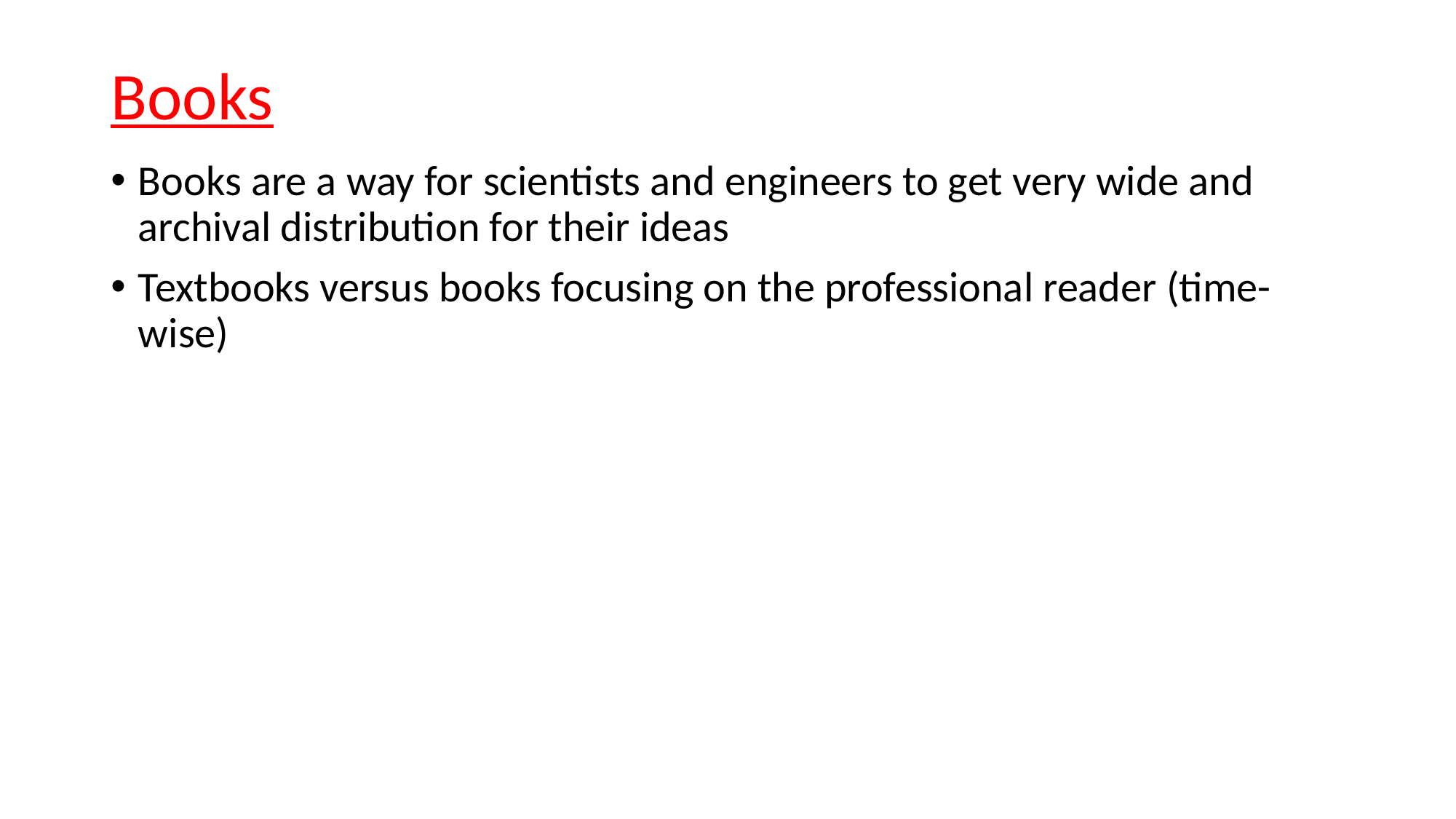

# Books
Books are a way for scientists and engineers to get very wide and archival distribution for their ideas
Textbooks versus books focusing on the professional reader (time-wise)